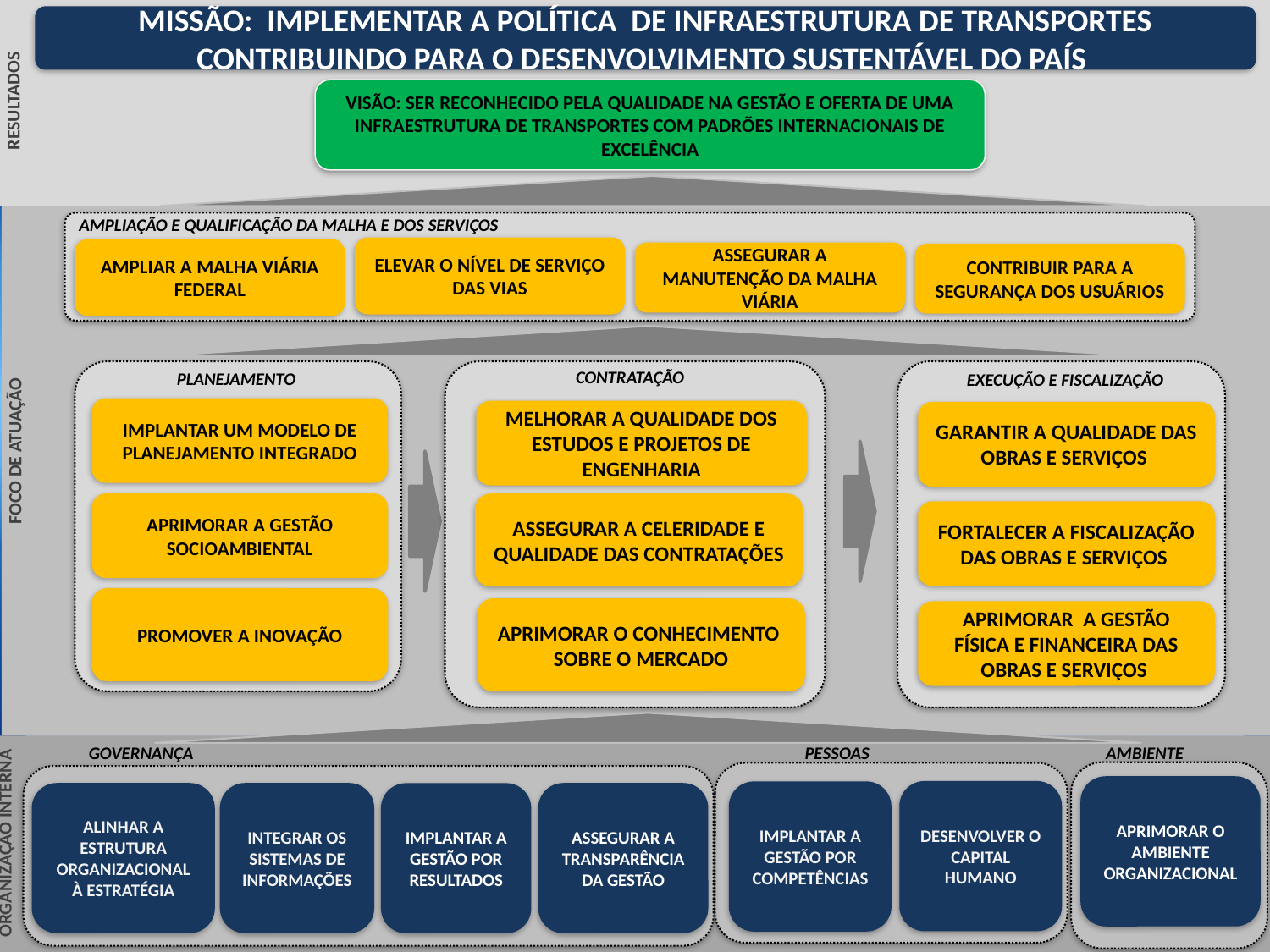

RESULTADOS

MISSÃO:  IMPLEMENTAR A POLÍTICA  DE INFRAESTRUTURA DE TRANSPORTES CONTRIBUINDO PARA O DESENVOLVIMENTO SUSTENTÁVEL DO PAÍS

VISÃO: SER RECONHECIDO PELA QUALIDADE NA GESTÃO E OFERTA DE UMA INFRAESTRUTURA DE TRANSPORTES COM PADRÕES INTERNACIONAIS DE EXCELÊNCIA

AMPLIAÇÃO E QUALIFICAÇÃO DA MALHA E DOS SERVIÇOS

ELEVAR O NÍVEL DE SERVIÇO DAS VIAS
AMPLIAR A MALHA VIÁRIA FEDERAL
ASSEGURAR A MANUTENÇÃO DA MALHA VIÁRIA
CONTRIBUIR PARA A SEGURANÇA DOS USUÁRIOS

FOCO DE ATUAÇÃO
CONTRATAÇÃO

PLANEJAMENTO
EXECUÇÃO E FISCALIZAÇÃO
IMPLANTAR UM MODELO DE PLANEJAMENTO INTEGRADO
MELHORAR A QUALIDADE DOS ESTUDOS E PROJETOS DE ENGENHARIA
GARANTIR A QUALIDADE DAS OBRAS E SERVIÇOS

APRIMORAR A GESTÃO SOCIOAMBIENTAL
ASSEGURAR A CELERIDADE E QUALIDADE DAS CONTRATAÇÕES
FORTALECER A FISCALIZAÇÃO DAS OBRAS E SERVIÇOS
PROMOVER A INOVAÇÃO
APRIMORAR O CONHECIMENTO  SOBRE O MERCADO
APRIMORAR  A GESTÃO FÍSICA E FINANCEIRA DAS OBRAS E SERVIÇOS

ORGANIZAÇÃO INTERNA

 GOVERNANÇA
PESSOAS
AMBIENTE

APRIMORAR O AMBIENTE ORGANIZACIONAL
DESENVOLVER O CAPITAL HUMANO
IMPLANTAR A GESTÃO POR COMPETÊNCIAS
ALINHAR A ESTRUTURA ORGANIZACIONAL À ESTRATÉGIA
INTEGRAR OS SISTEMAS DE INFORMAÇÕES
ASSEGURAR A TRANSPARÊNCIA DA GESTÃO
IMPLANTAR A GESTÃO POR RESULTADOS